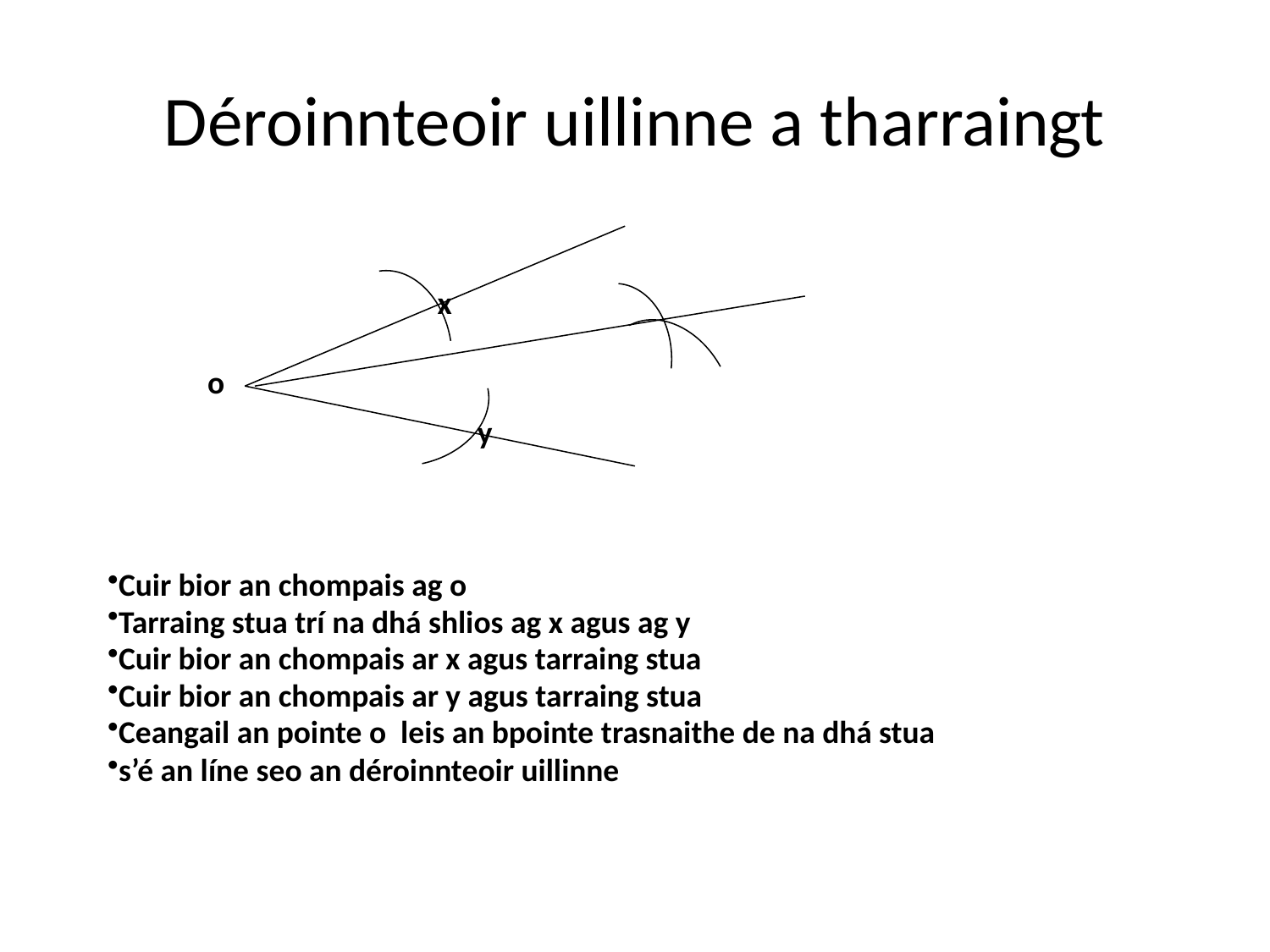

# Déroinnteoir uillinne a tharraingt

o

x

y
Cuir bior an chompais ag o
Tarraing stua trí na dhá shlios ag x agus ag y
Cuir bior an chompais ar x agus tarraing stua
Cuir bior an chompais ar y agus tarraing stua
Ceangail an pointe o  leis an bpointe trasnaithe de na dhá stua
s’é an líne seo an déroinnteoir uillinne